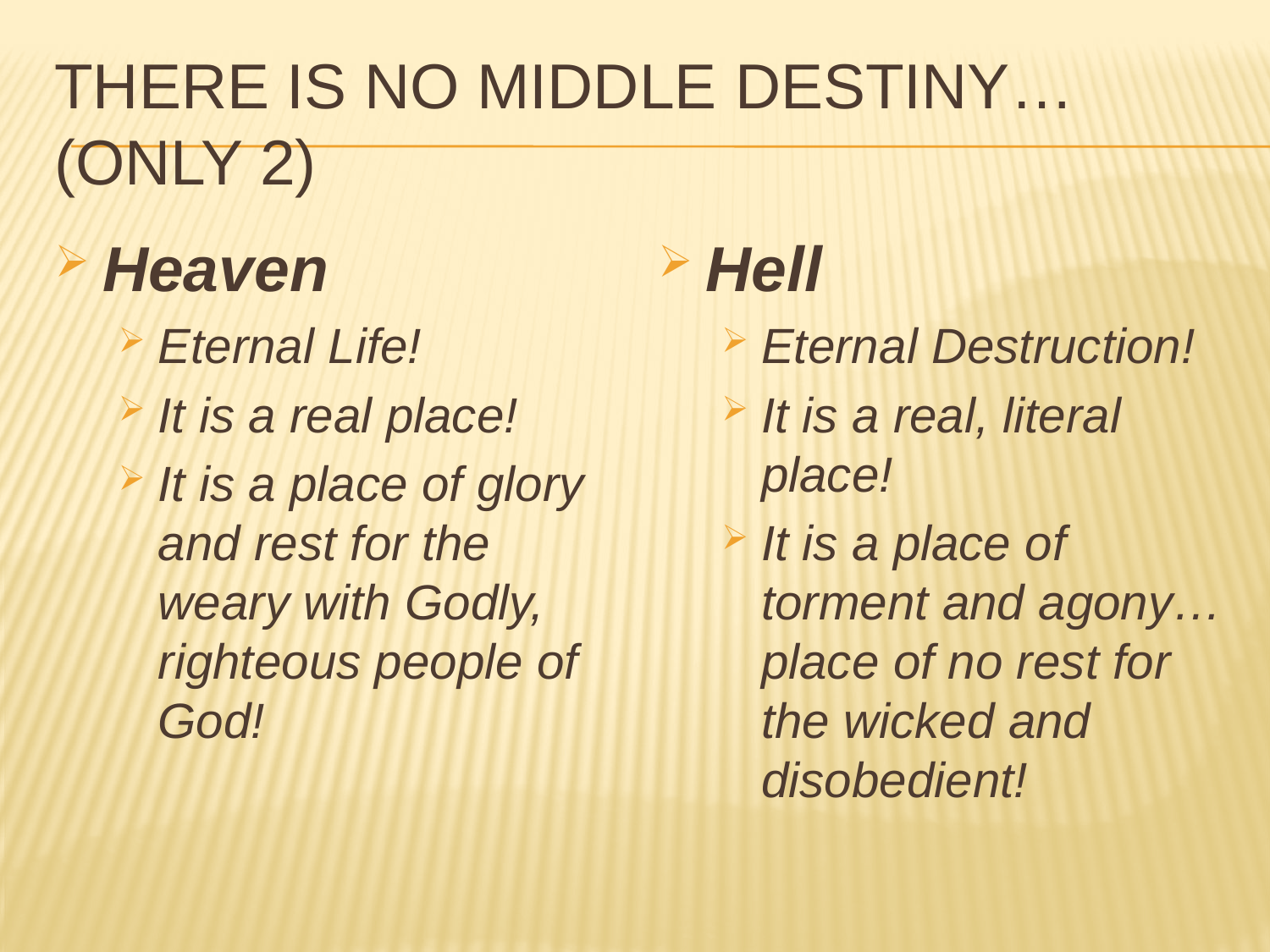

# There is no middle destiny… (only 2)
Heaven
Eternal Life!
It is a real place!
It is a place of glory and rest for the weary with Godly, righteous people of God!
Hell
Eternal Destruction!
It is a real, literal place!
It is a place of torment and agony… place of no rest for the wicked and disobedient!